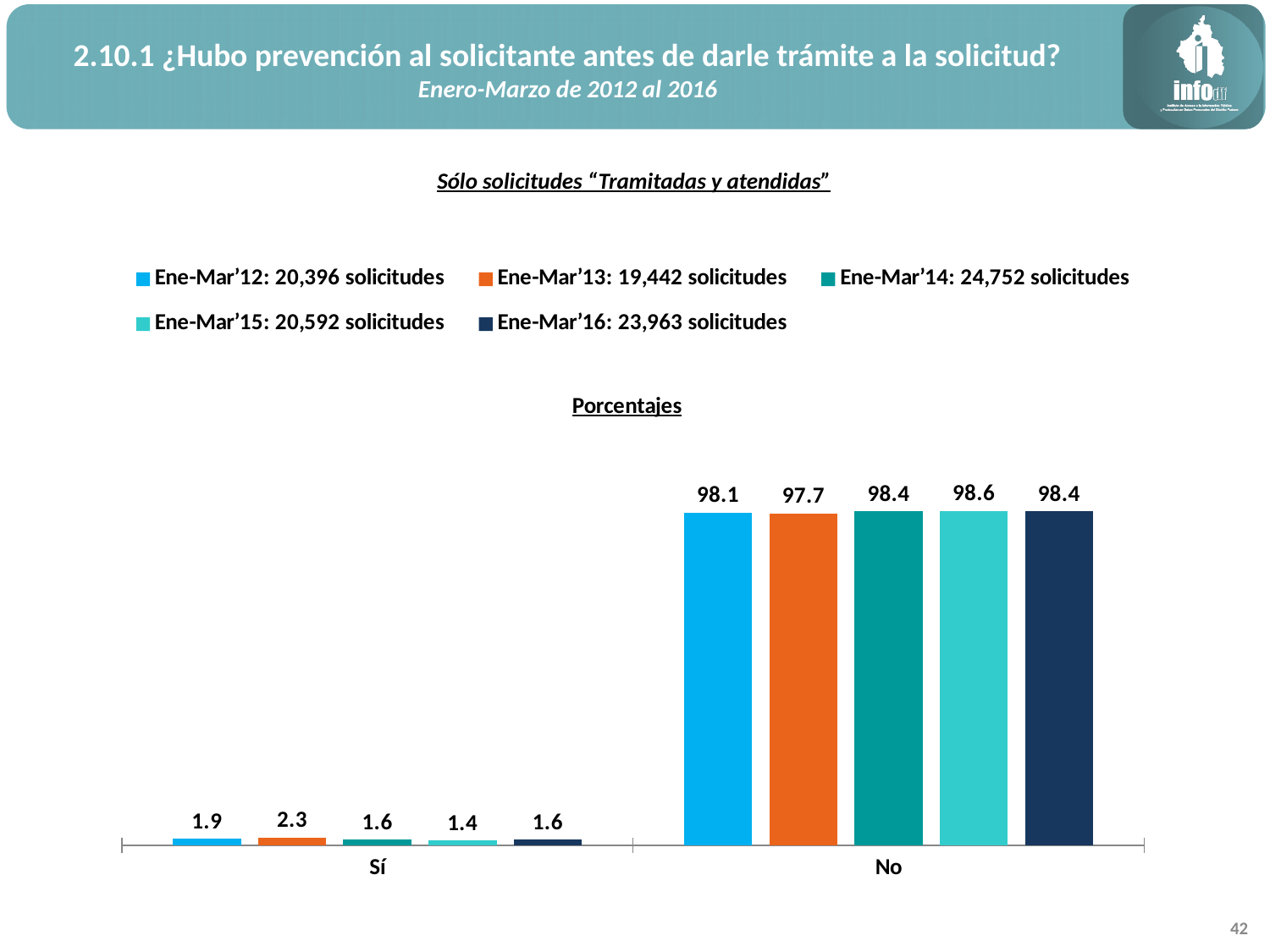

2.10.1 ¿Hubo prevención al solicitante antes de darle trámite a la solicitud?
Enero-Marzo de 2012 al 2016
Sólo solicitudes “Tramitadas y atendidas”

### Chart: Porcentajes

| Category | Ene-Mar’12: 20,396 solicitudes | Ene-Mar’13: 19,442 solicitudes | Ene-Mar’14: 24,752 solicitudes | Ene-Mar’15: 20,592 solicitudes | Ene-Mar’16: 23,963 solicitudes |
|---|---|---|---|---|---|
| Sí | 1.9 | 2.3 | 1.6 | 1.4 | 1.6 |
| No | 98.1 | 97.7 | 98.4 | 98.6 | 98.4 |
42